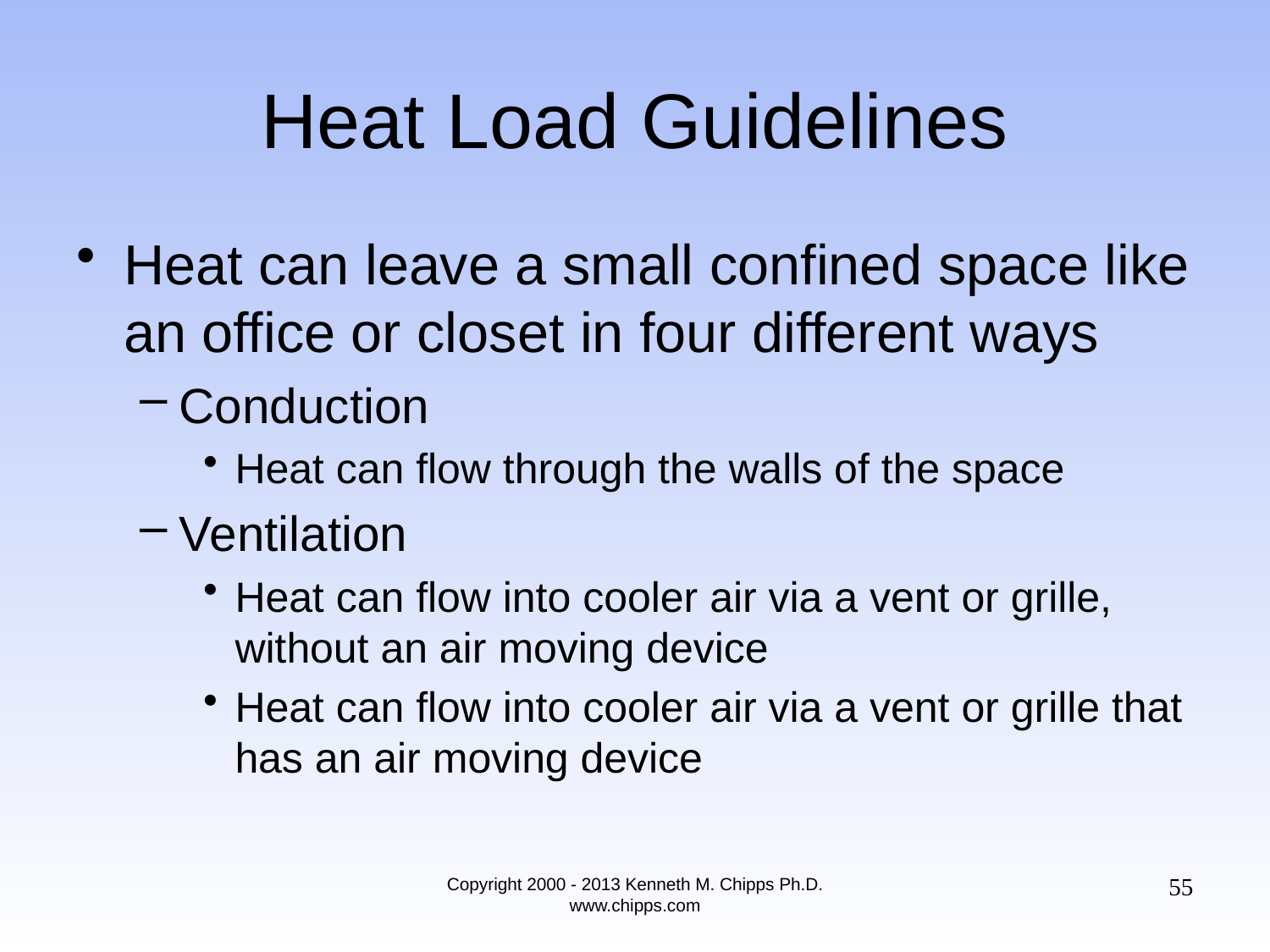

# Heat Load Guidelines
Heat can leave a small confined space like an office or closet in four different ways
Conduction
Heat can flow through the walls of the space
Ventilation
Heat can flow into cooler air via a vent or grille, without an air moving device
Heat can flow into cooler air via a vent or grille that has an air moving device
55
Copyright 2000 - 2013 Kenneth M. Chipps Ph.D. www.chipps.com